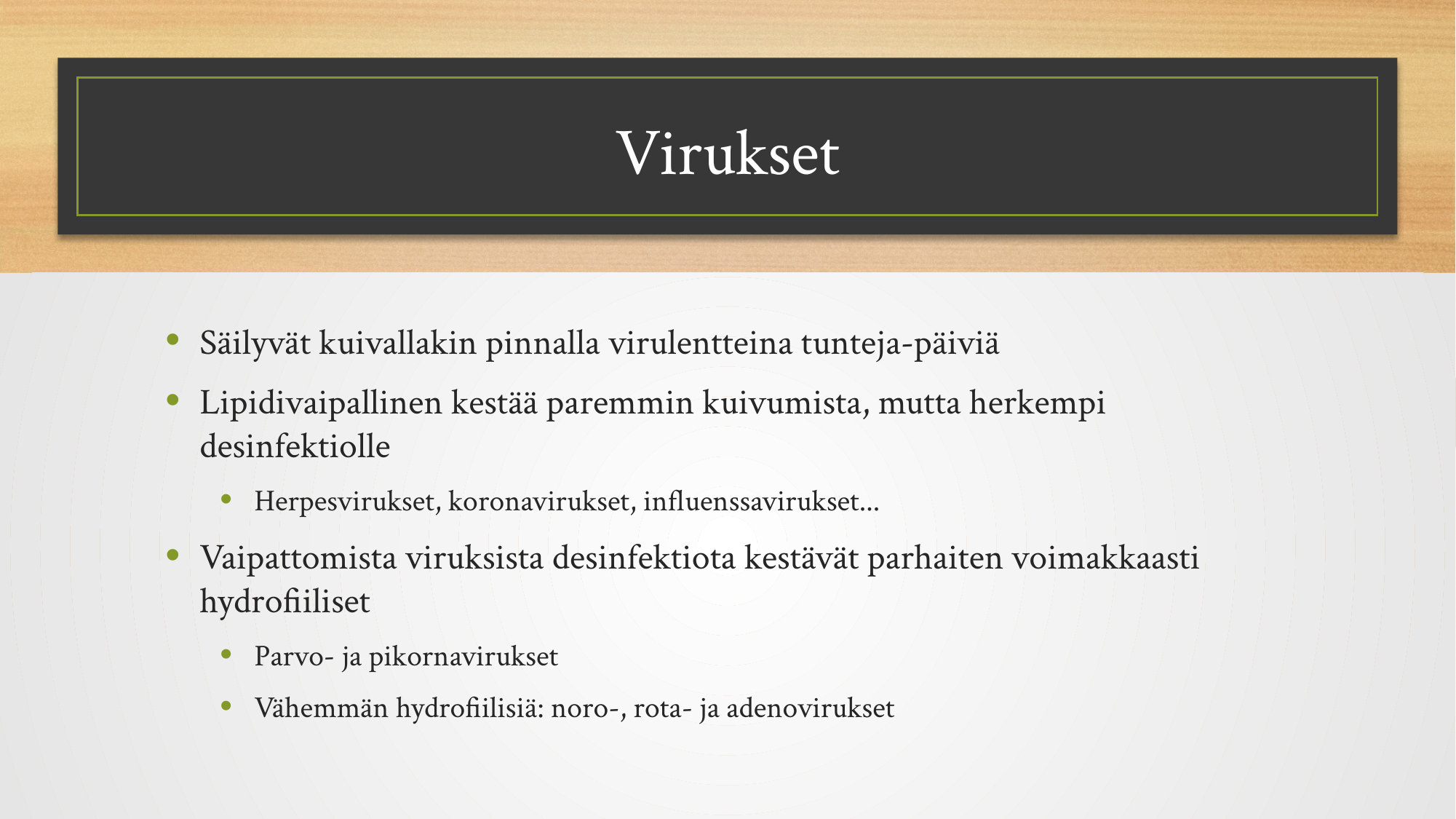

# Virukset

Säilyvät kuivallakin pinnalla virulentteina tunteja-päiviä
Lipidivaipallinen kestää paremmin kuivumista, mutta herkempi desinfektiolle
Herpesvirukset, koronavirukset, influenssavirukset...
Vaipattomista viruksista desinfektiota kestävät parhaiten voimakkaasti hydrofiiliset
Parvo- ja pikornavirukset
Vähemmän hydrofiilisiä: noro-, rota- ja adenovirukset